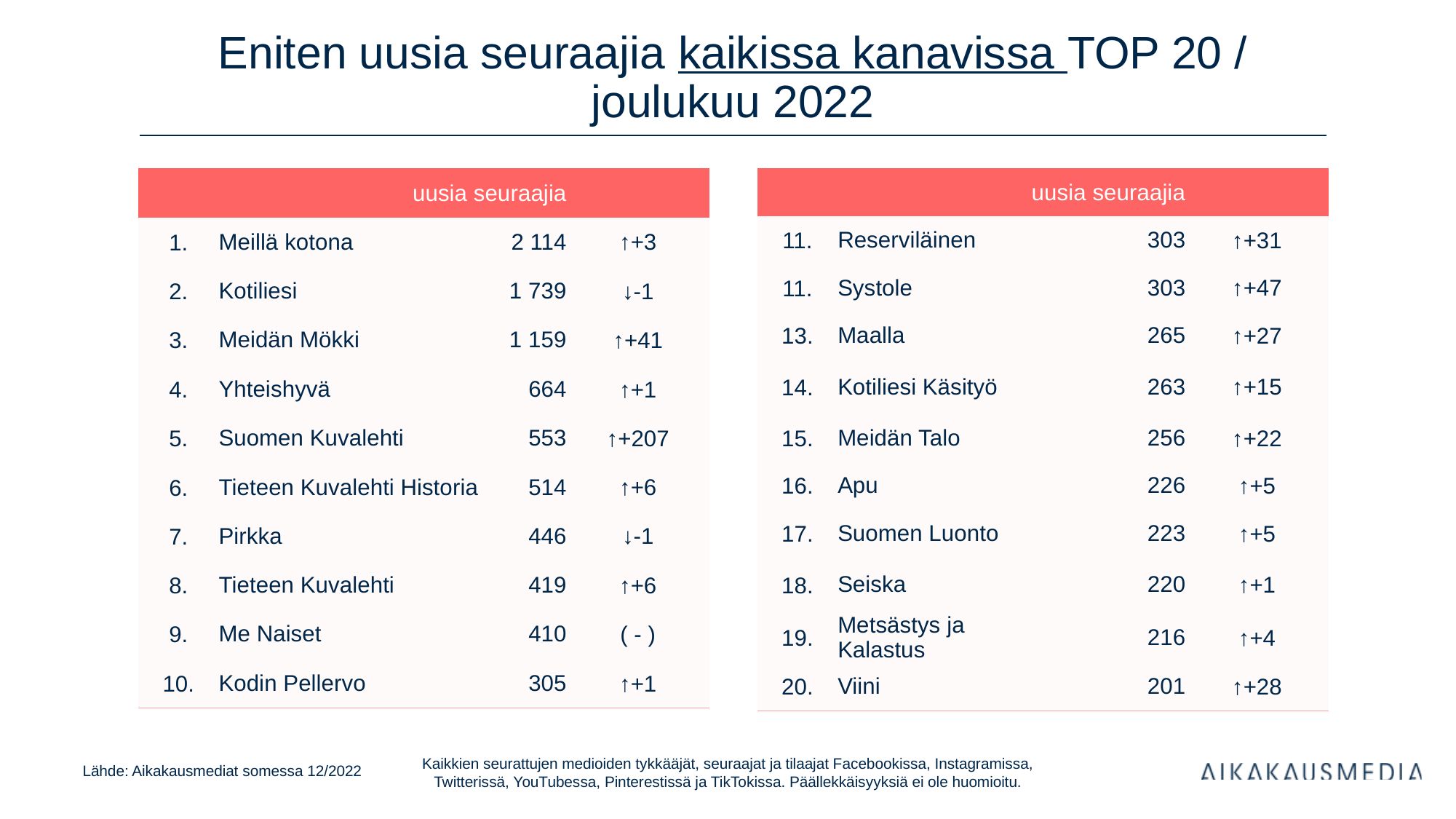

# Eniten uusia seuraajia kaikissa kanavissa TOP 20 / joulukuu 2022
| uusia seuraajia |  | uusia seuraajia |  |
| --- | --- | --- | --- |
| 1. | Meillä kotona | 2 114 | ↑+3 |
| 2. | Kotiliesi | 1 739 | ↓-1 |
| 3. | Meidän Mökki | 1 159 | ↑+41 |
| 4. | Yhteishyvä | 664 | ↑+1 |
| 5. | Suomen Kuvalehti | 553 | ↑+207 |
| 6. | Tieteen Kuvalehti Historia | 514 | ↑+6 |
| 7. | Pirkka | 446 | ↓-1 |
| 8. | Tieteen Kuvalehti | 419 | ↑+6 |
| 9. | Me Naiset | 410 | ( - ) |
| 10. | Kodin Pellervo | 305 | ↑+1 |
| uusia seuraajia |  | uusia seuraajia |  |
| --- | --- | --- | --- |
| 11. | Reserviläinen | 303 | ↑+31 |
| 11. | Systole | 303 | ↑+47 |
| 13. | Maalla | 265 | ↑+27 |
| 14. | Kotiliesi Käsityö | 263 | ↑+15 |
| 15. | Meidän Talo | 256 | ↑+22 |
| 16. | Apu | 226 | ↑+5 |
| 17. | Suomen Luonto | 223 | ↑+5 |
| 18. | Seiska | 220 | ↑+1 |
| 19. | Metsästys ja Kalastus | 216 | ↑+4 |
| 20. | Viini | 201 | ↑+28 |
Kaikkien seurattujen medioiden tykkääjät, seuraajat ja tilaajat Facebookissa, Instagramissa, Twitterissä, YouTubessa, Pinterestissä ja TikTokissa. Päällekkäisyyksiä ei ole huomioitu.